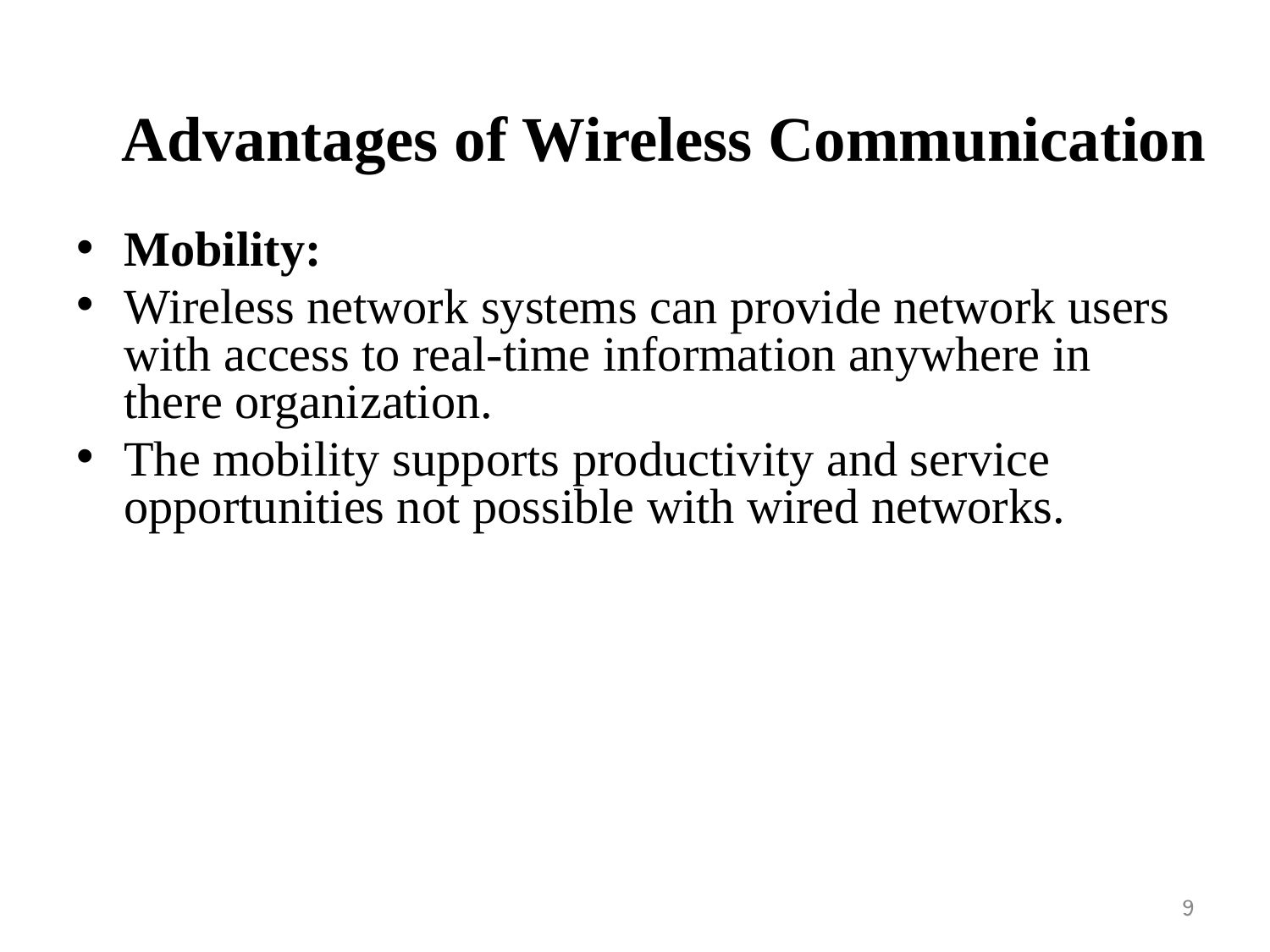

# Advantages of Wireless Communication
Mobility:
Wireless network systems can provide network users with access to real-time information anywhere in there organization.
The mobility supports productivity and service opportunities not possible with wired networks.
9